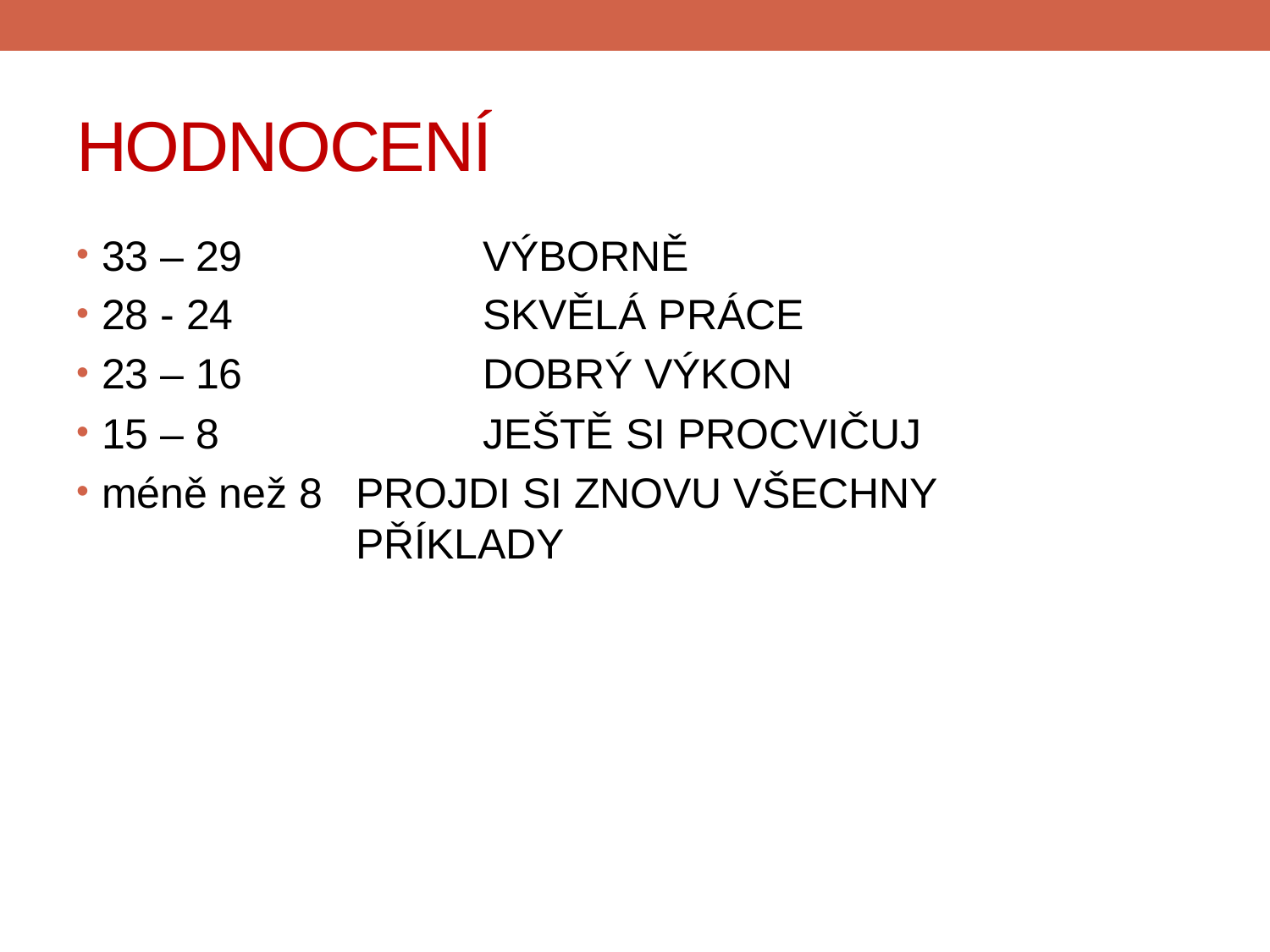

# HODNOCENÍ
33 – 29 		VÝBORNĚ
28 - 24 		SKVĚLÁ PRÁCE
23 – 16 		DOBRÝ VÝKON
15 – 8 		JEŠTĚ SI PROCVIČUJ
méně než 8 	PROJDI SI ZNOVU VŠECHNY 				PŘÍKLADY